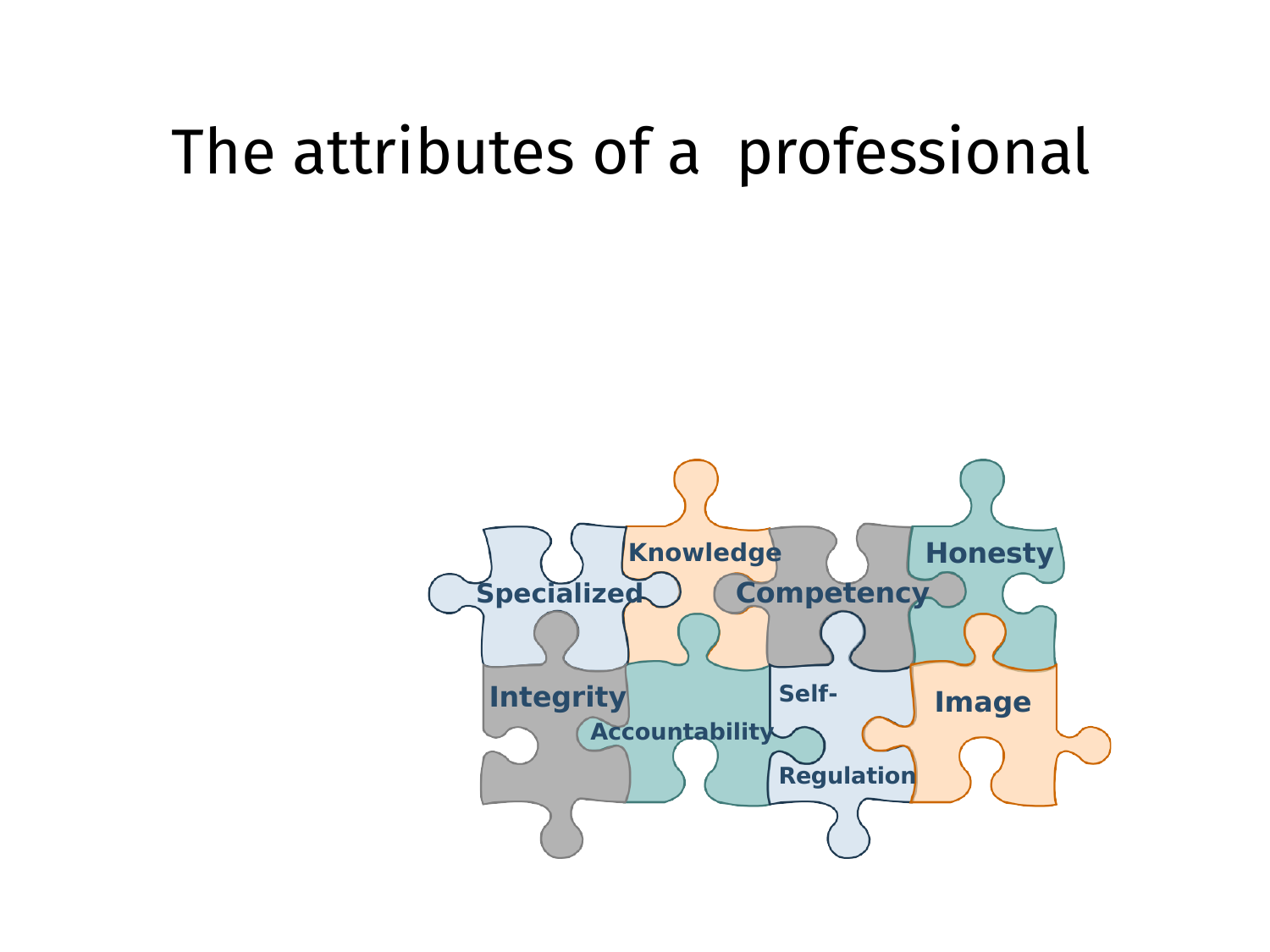

# The attributes of a  professional

Honesty
Knowledge
Competency
Specialized
Integrity
Accountability
Self-
Image
Regulation